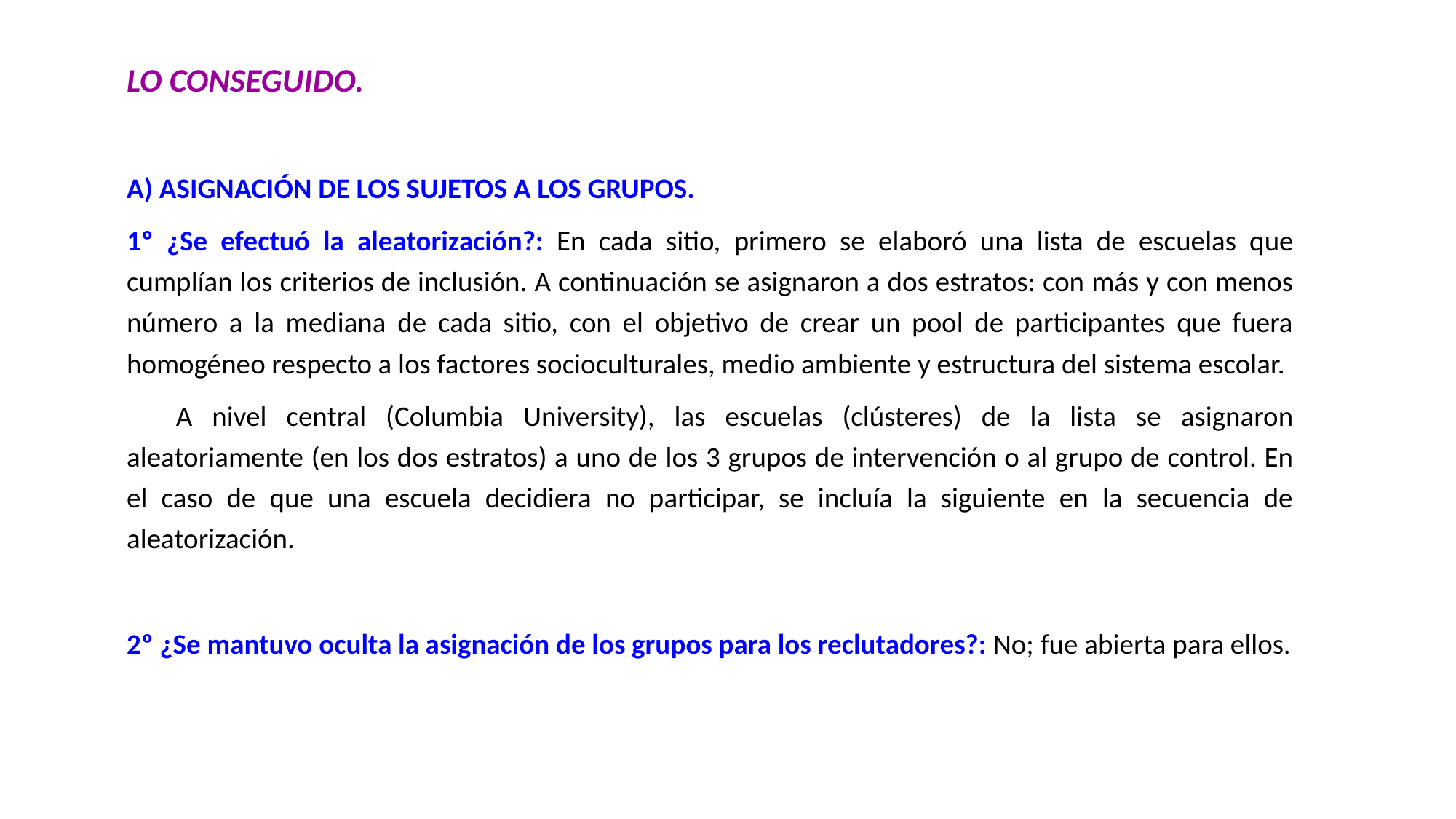

LO CONSEGUIDO.

A) ASIGNACIÓN DE LOS SUJETOS A LOS GRUPOS.
1º ¿Se efectuó la aleatorización?: En cada sitio, primero se elaboró una lista de escuelas que cumplían los criterios de inclusión. A continuación se asignaron a dos estratos: con más y con menos número a la mediana de cada sitio, con el objetivo de crear un pool de participantes que fuera homogéneo respecto a los factores socioculturales, medio ambiente y estructura del sistema escolar.
A nivel central (Columbia University), las escuelas (clústeres) de la lista se asignaron aleatoriamente (en los dos estratos) a uno de los 3 grupos de intervención o al grupo de control. En el caso de que una escuela decidiera no participar, se incluía la siguiente en la secuencia de aleatorización.

2º ¿Se mantuvo oculta la asignación de los grupos para los reclutadores?: No; fue abierta para ellos.